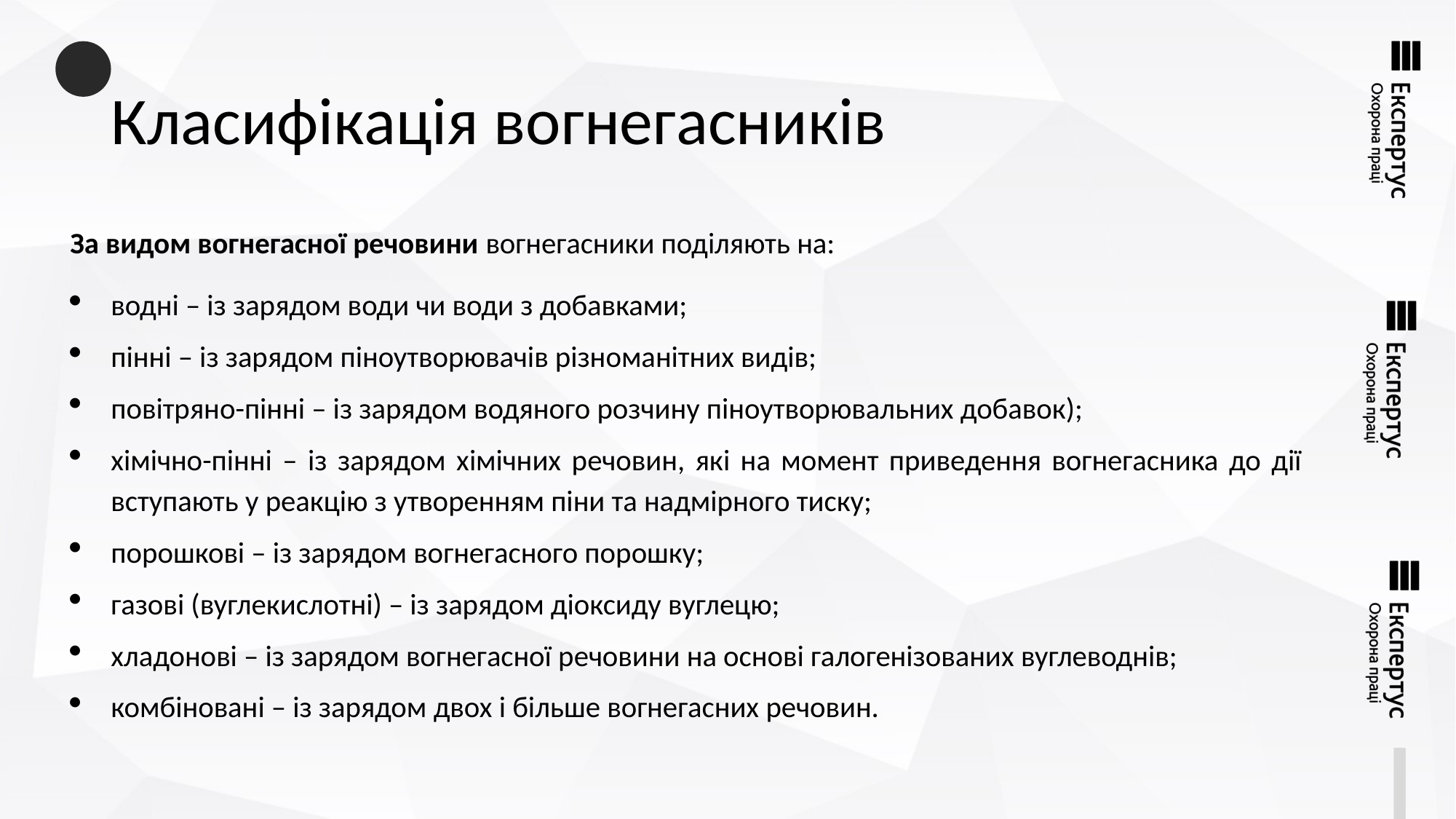

# Класифікація вогнегасників
За видом вогнегасної речовини вогнегасники поділяють на:
водні – із зарядом води чи води з добавками;
пінні – із зарядом піноутворювачів різноманітних видів;
повітряно-пінні – із зарядом водяного розчину піноутворювальних добавок);
хімічно-пінні – із зарядом хімічних речовин, які на момент приведення вогнегасника до дії вступають у реакцію з утворенням піни та надмірного тиску;
порошкові – із зарядом вогнегасного порошку;
газові (вуглекислотні) – із зарядом діоксиду вуглецю;
хладонові – із зарядом вогнегасної речовини на основі галогенізованих вуглеводнів;
комбіновані – із зарядом двох і більше вогнегасних речовин.